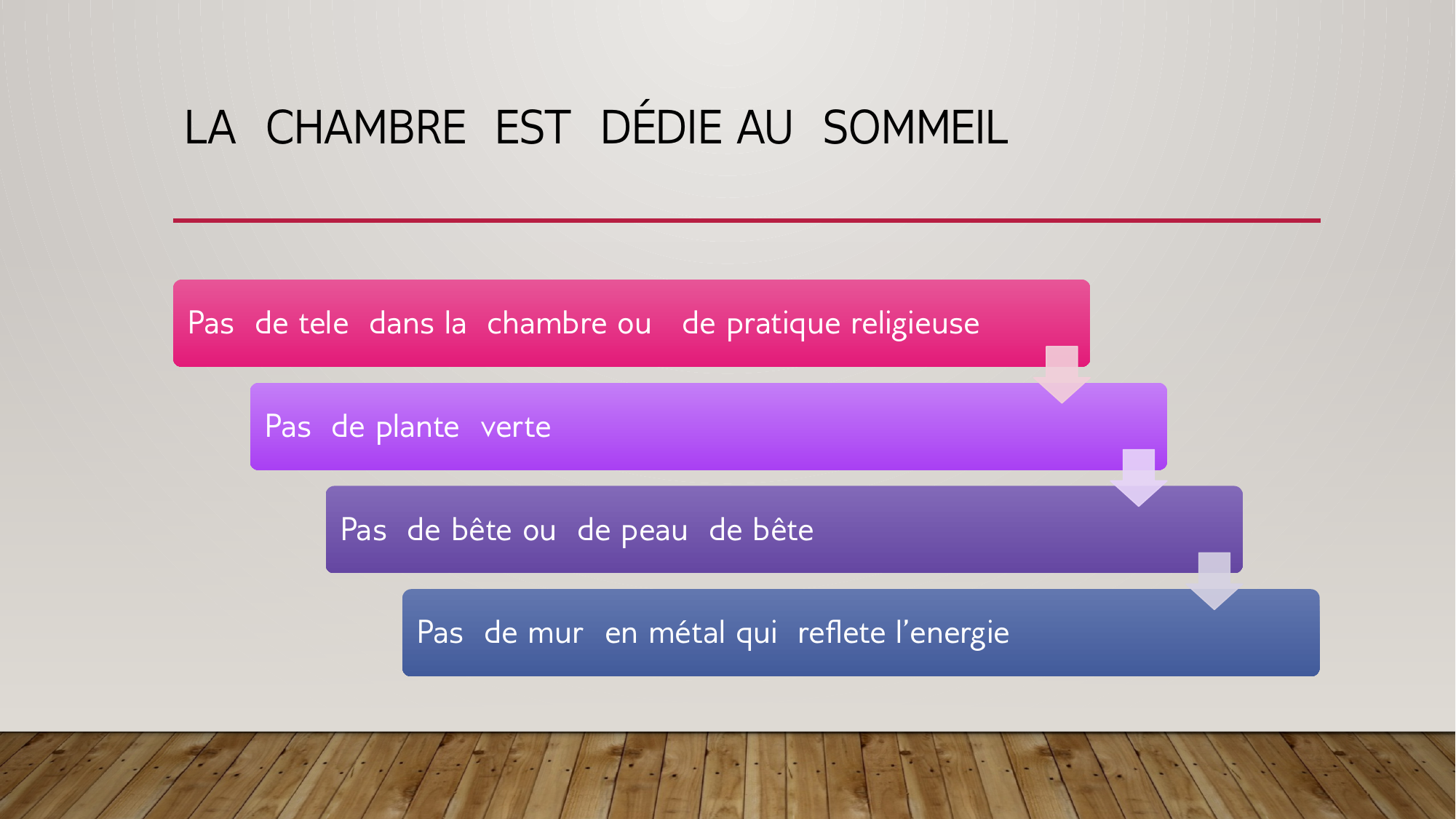

# La  chambre  est  dédie au  sommeil
Pas  de tele  dans la  chambre ou   de pratique religieuse
Pas  de plante  verte
Pas  de bête ou  de peau  de bête
Pas  de mur  en métal qui  reflete l’energie